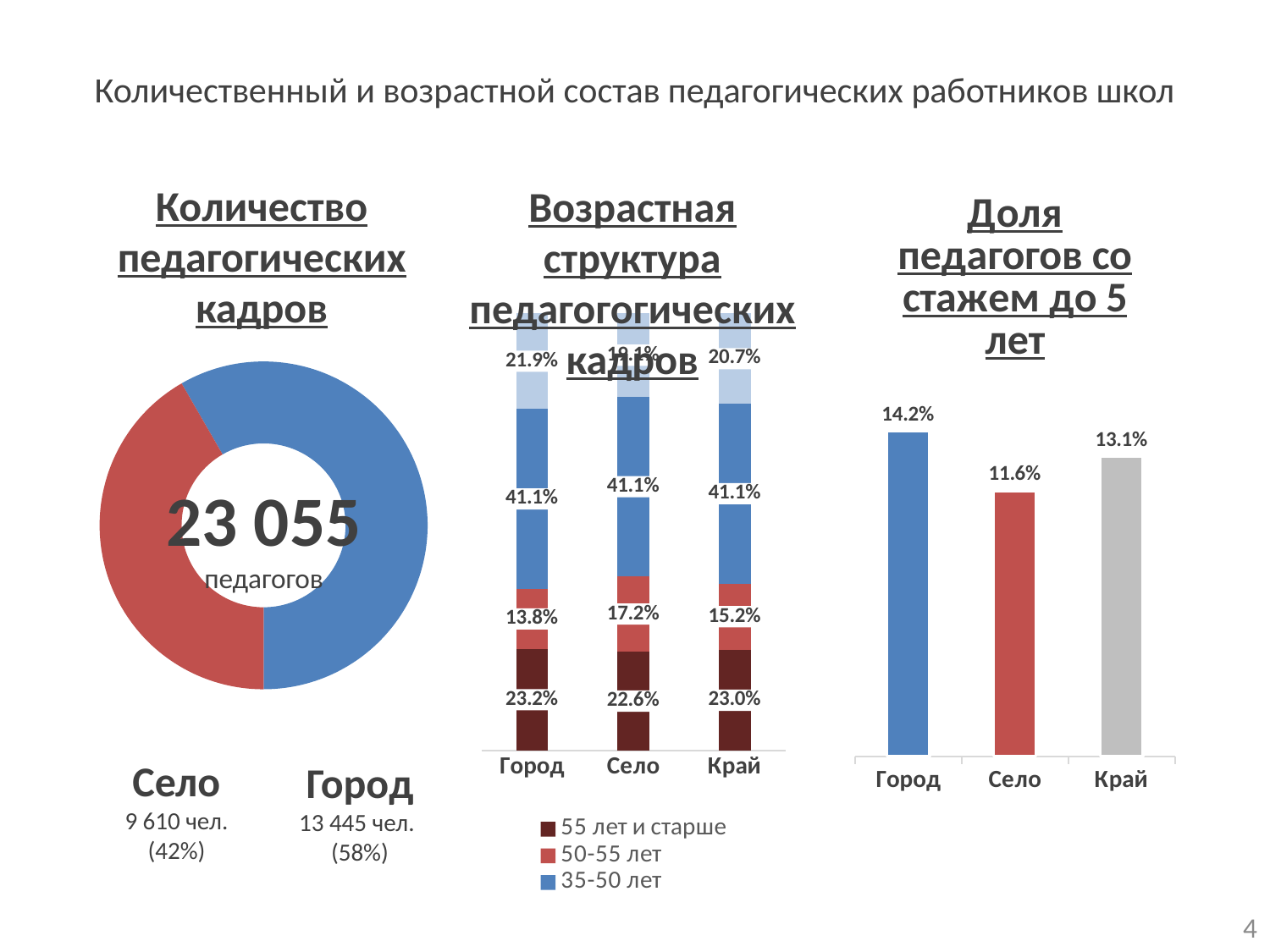

# Количественный и возрастной состав педагогических работников школ

### Chart: Доля педагогов со стажем до 5 лет

| Category | Доля педагогов со стажем до 5 лет |
|---|---|
| Город | 0.14200000000000004 |
| Село | 0.11600000000000002 |
| Край | 0.131 |

### Chart

| Category | Количество педагогов |
|---|---|
| Город | 13445.0 |
| Село | 9610.0 |

### Chart

| Category | 55 лет и старше | 50-55 лет | 35-50 лет | до 35 лет |
|---|---|---|---|---|
| Город | 0.232 | 0.138 | 0.4110000000000003 | 0.21900000000000014 |
| Село | 0.226 | 0.17200000000000001 | 0.4110000000000003 | 0.191 |
| Край | 0.23 | 0.15200000000000014 | 0.4110000000000003 | 0.20700000000000013 |
Количество педагогических кадров
Возрастная структура педагогогических кадров
23 055
педагогов
Село
9 610 чел.
(42%)
Город
13 445 чел.
(58%)
4